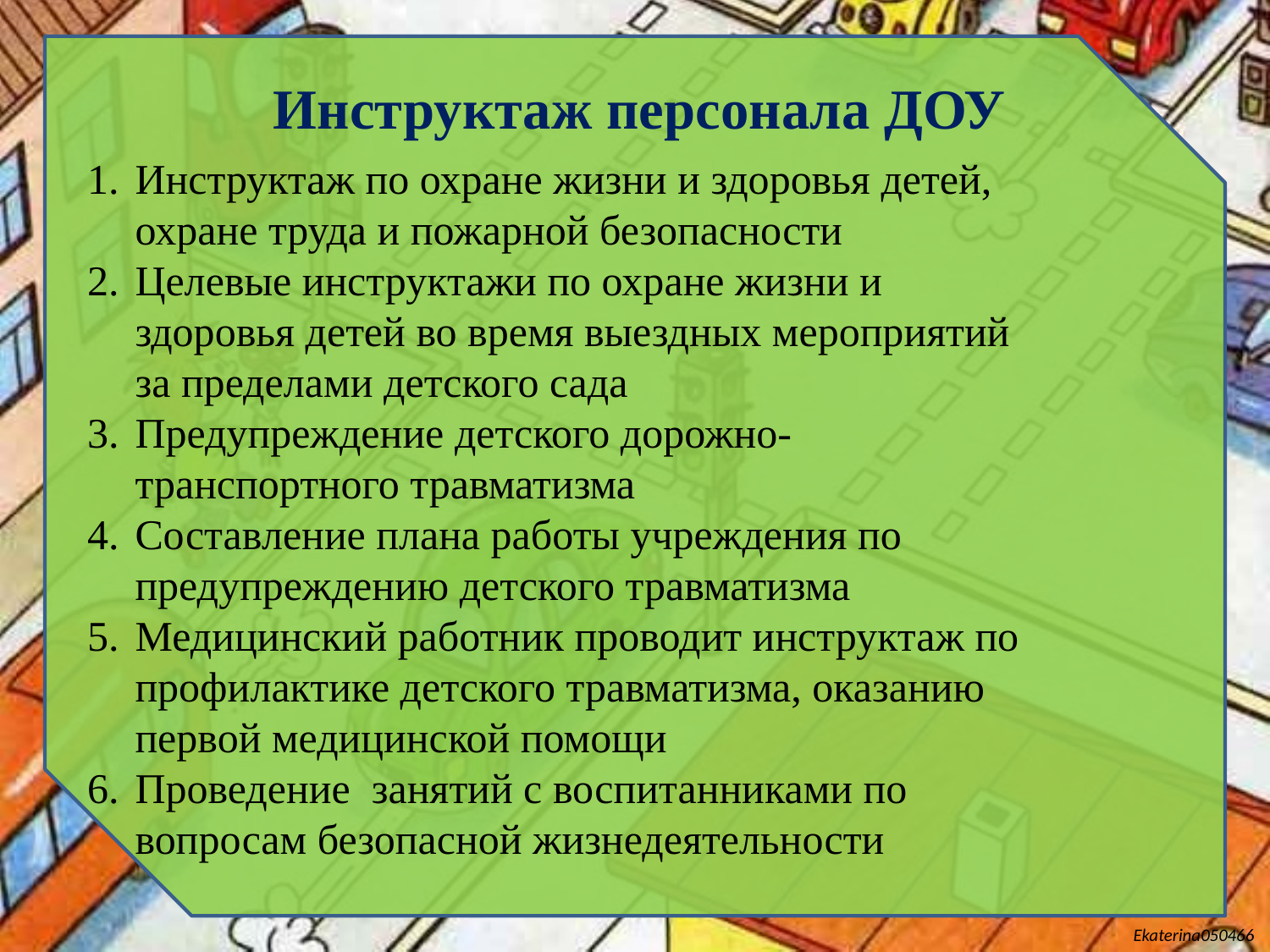

Инструктаж персонала ДОУ
Инструктаж по охране жизни и здоровья детей, охране труда и пожарной безопасности
Целевые инструктажи по охране жизни и здоровья детей во время выездных мероприятий за пределами детского сада
Предупреждение детского дорожно-транспортного травматизма
Составление плана работы учреждения по предупреждению детского травматизма
Медицинский работник проводит инструктаж по профилактике детского травматизма, оказанию первой медицинской помощи
Проведение  занятий с воспитанниками по вопросам безопасной жизнедеятельности